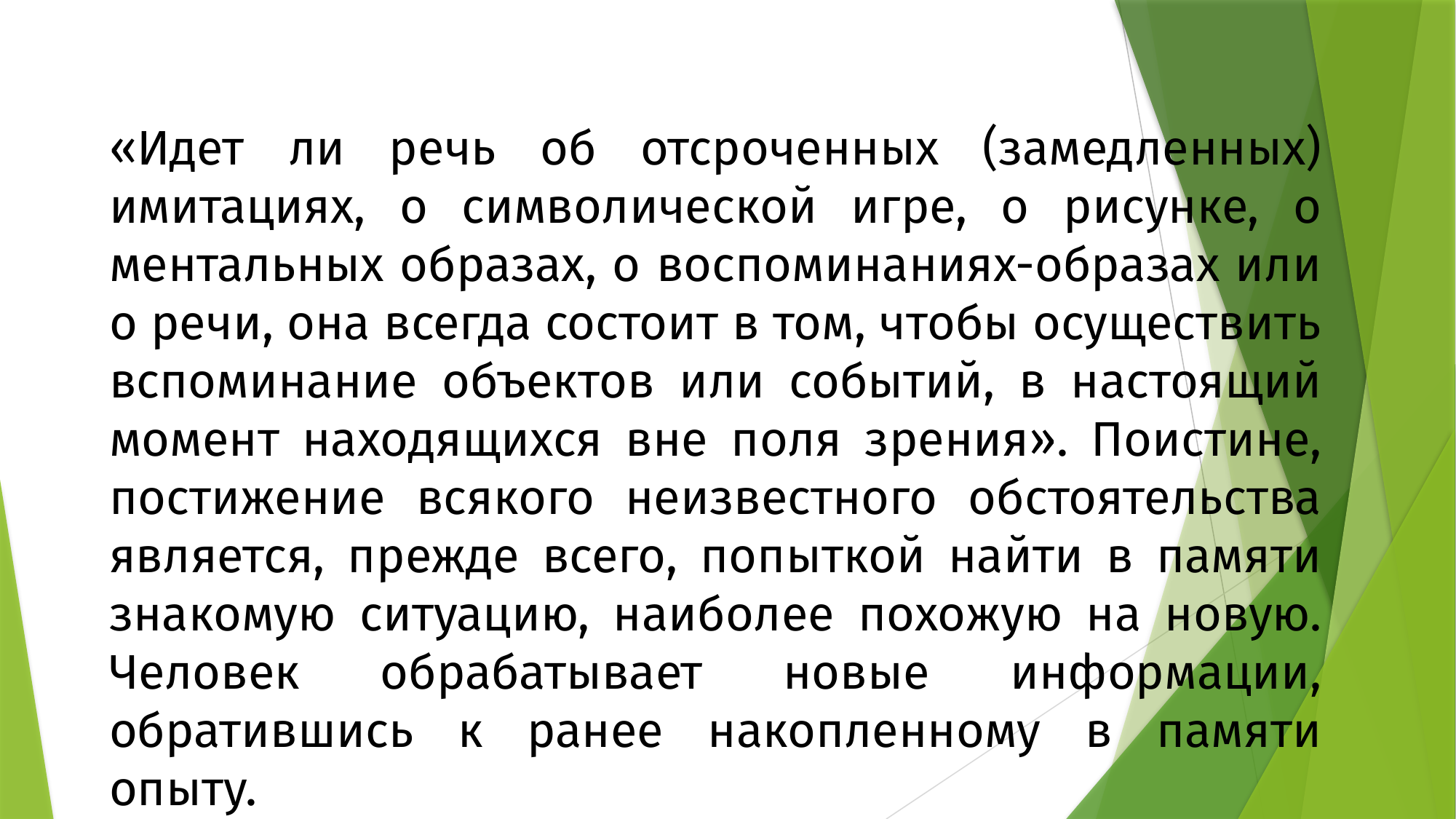

«Идет ли речь об отсроченных (замедленных) имитациях, о символической игре, о рисунке, о ментальных образах, о воспоминаниях-образах или о речи, она всегда состоит в том, чтобы осуществить вспоминание объектов или событий, в настоящий момент находящихся вне поля зрения». Поистине, постижение всякого неизвестного обстоятельства является, прежде всего, попыткой найти в памяти знакомую ситуацию, наиболее похожую на новую. Человек обрабатывает новые информации, обратившись к ранее накопленному в памяти опыту.